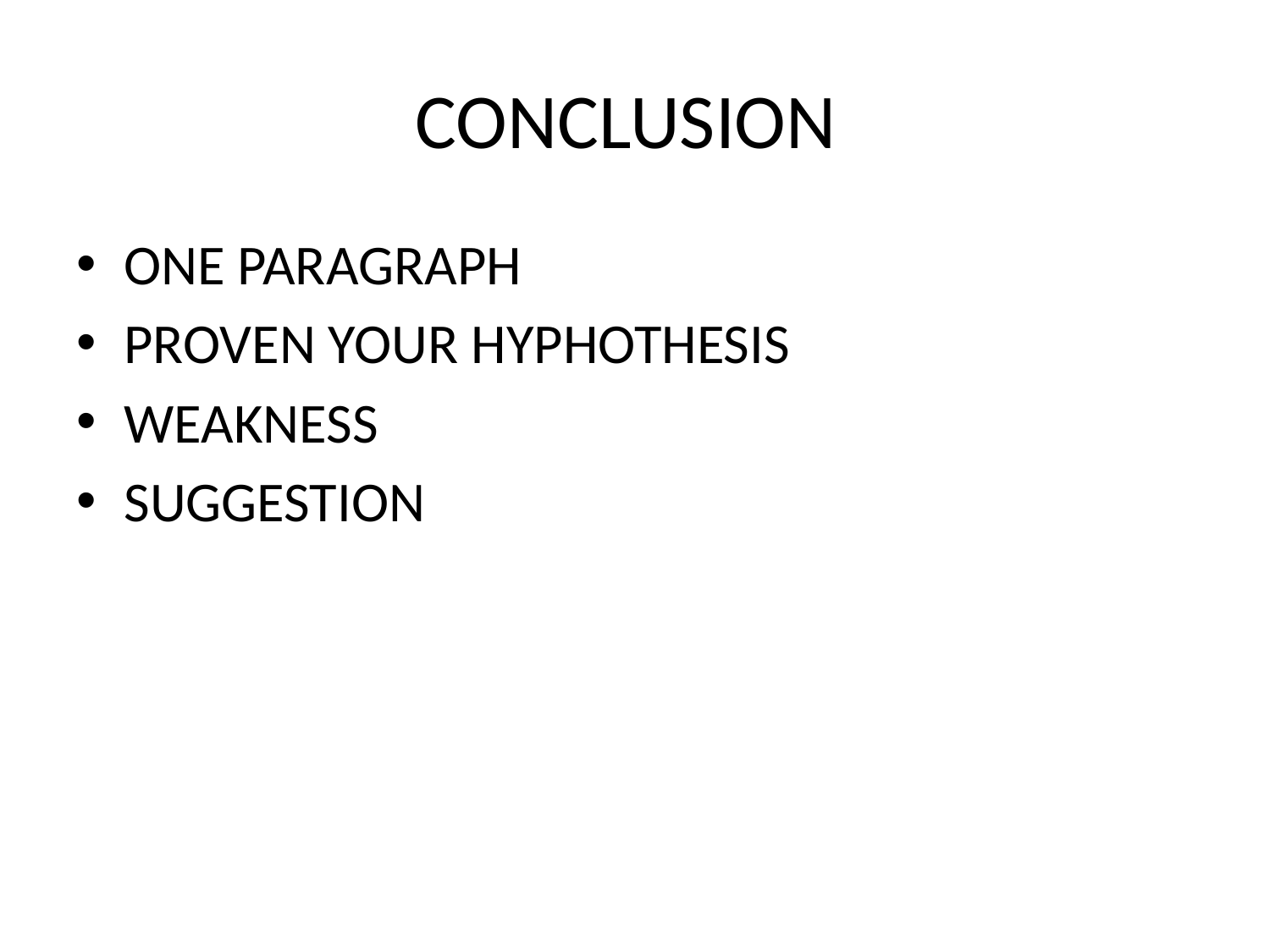

# CONCLUSION
ONE PARAGRAPH
PROVEN YOUR HYPHOTHESIS
WEAKNESS
SUGGESTION